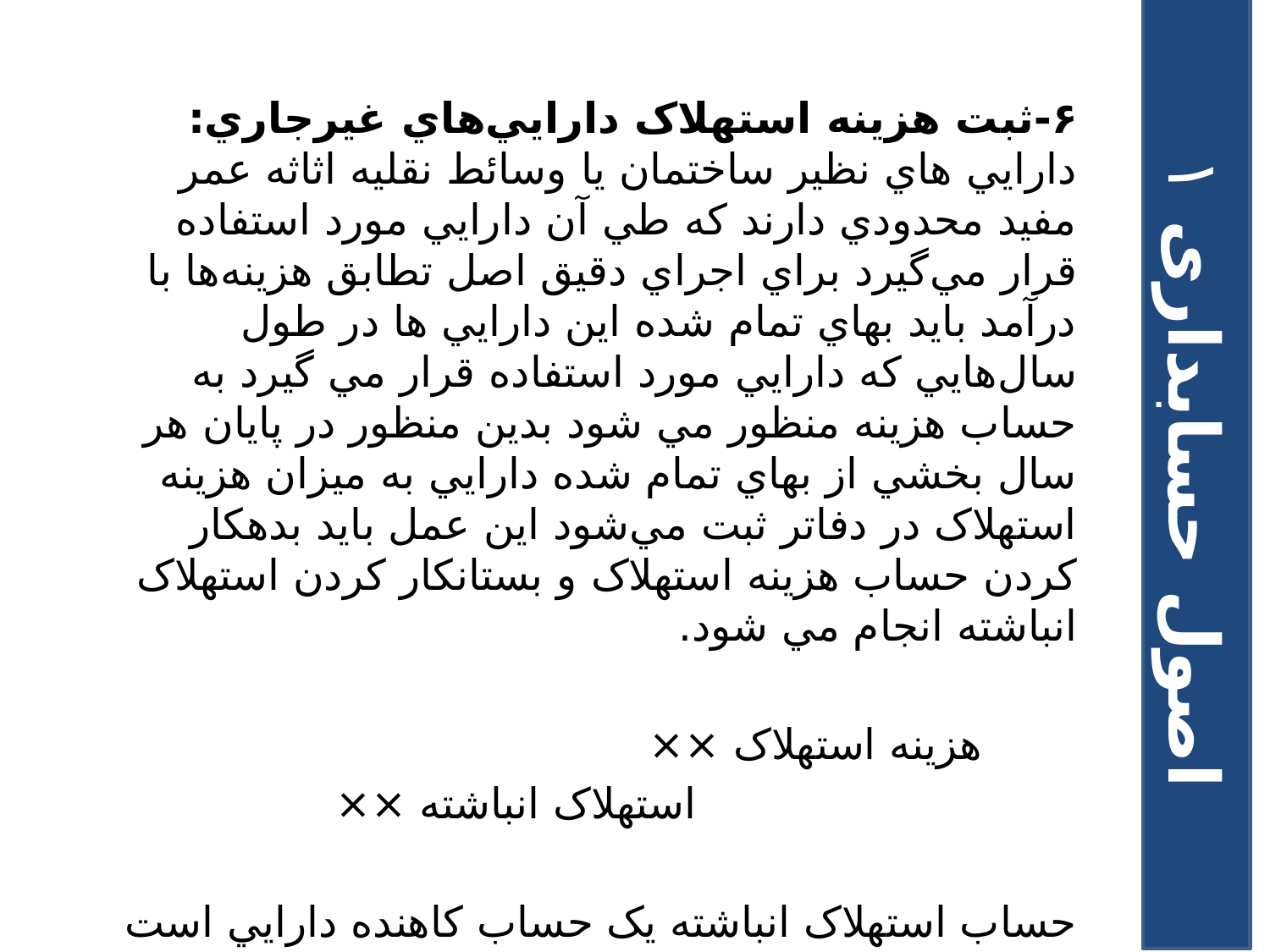

۶-ثبت هزينه استهلاک دارايي‌هاي غيرجاري: دارايي هاي نظير ساختمان يا وسائط نقليه اثاثه عمر مفيد محدودي دارند که طي آن دارايي مورد استفاده قرار مي‌گيرد براي اجراي دقيق اصل تطابق هزينه‌ها با درآمد بايد بهاي تمام شده اين دارايي ها در طول سال‌هايي که دارايي مورد استفاده قرار مي گيرد به حساب هزينه منظور مي شود بدين منظور در پايان هر سال بخشي از بهاي تمام شده دارايي به ميزان هزينه استهلاک در دفاتر ثبت مي‌شود اين عمل بايد بدهکار کردن حساب هزينه استهلاک و بستانکار کردن استهلاک انباشته انجام مي شود.

       هزينه استهلاک ××
				استهلاک انباشته ××

حساب استهلاک انباشته يک حساب کاهنده دارايي است که در ترازنامه بعد از حساب دارايي مربوط منعکس شده و از بهاي تمام شده دارايي کسر مي‌شود تا ارزش دفتري (خالص دارايي) بدست آيد.

اصول حسابداری ۱